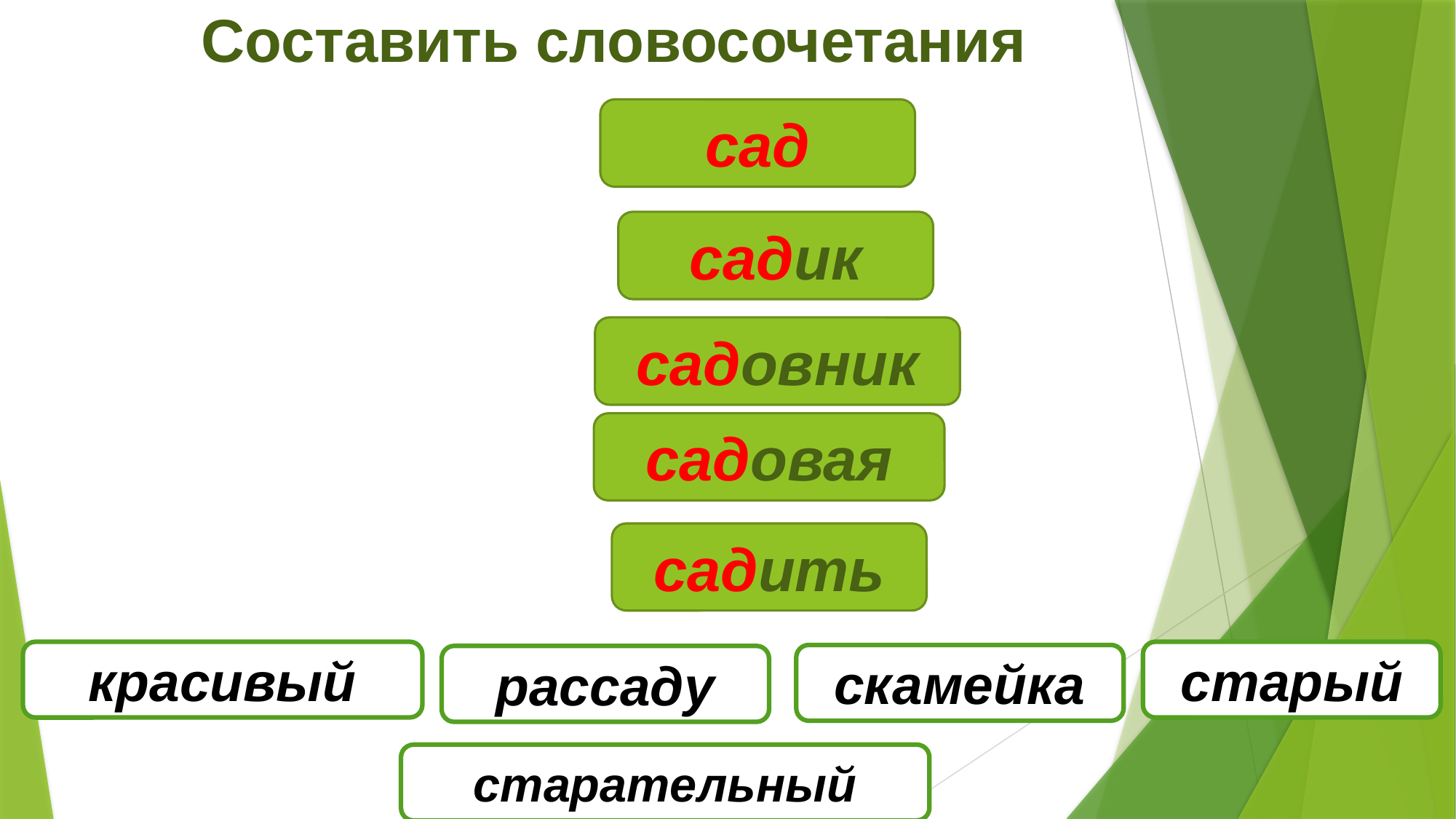

# Составить словосочетания
сад
садик
садовник
садовая
садить
красивый
старый
скамейка
рассаду
старательный